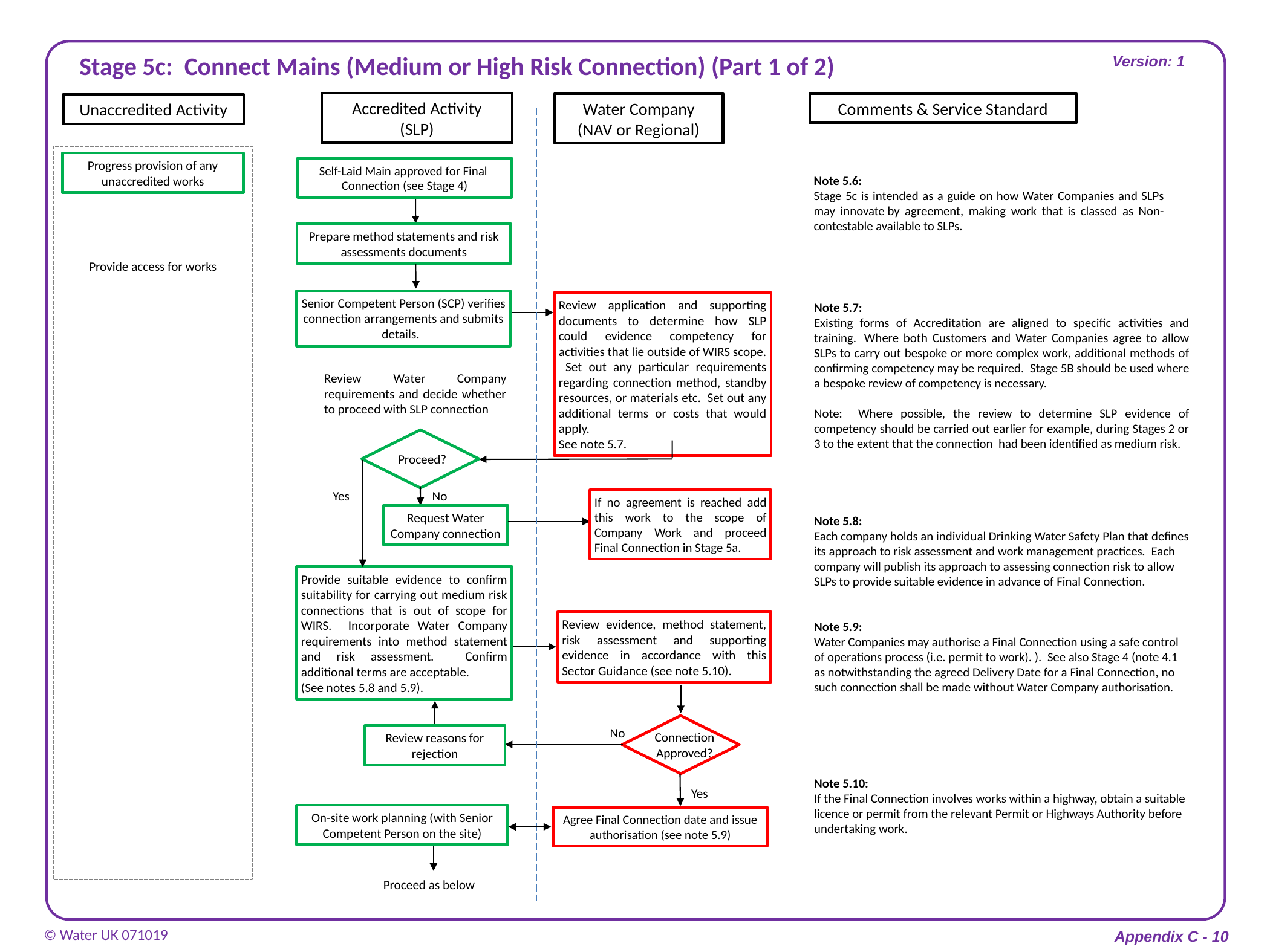

Version: 1

Stage 5c:  Connect Mains (Medium or High Risk Connection) (Part 1 of 2)

Accredited Activity
(SLP)
Comments & Service Standard
Water Company
(NAV or Regional)
Unaccredited Activity

Provide access for works

Progress provision of any unaccredited works
Self-Laid Main approved for Final  Connection (see Stage 4)
Note 5.6:
Stage 5c is intended as a guide on how Water Companies and SLPs may innovate by agreement, making work that is classed as Non-contestable available to SLPs.
Prepare method statements and risk assessments documents
Senior Competent Person (SCP) verifies connection arrangements and submits
details.
Review application and supporting documents to determine how SLP could evidence competency for activities that lie outside of WIRS scope.  Set out any particular requirements regarding connection method, standby resources, or materials etc.  Set out any additional terms or costs that would apply.
See note 5.7.
Note 5.7:
Existing forms of Accreditation are aligned to specific activities and training.  Where both Customers and Water Companies agree to allow SLPs to carry out bespoke or more complex work, additional methods of confirming competency may be required.  Stage 5B should be used where a bespoke review of competency is necessary.

Note:  Where possible, the review to determine SLP evidence of competency should be carried out earlier for example, during Stages 2 or 3 to the extent that the connection  had been identified as medium risk.

Review Water Company requirements and decide whether to proceed with SLP connection

Proceed?
Yes
No
If no agreement is reached add this work to the scope of Company Work and proceed Final Connection in Stage 5a.
Request Water Company connection
Note 5.8:
Each company holds an individual Drinking Water Safety Plan that defines its approach to risk assessment and work management practices.  Each company will publish its approach to assessing connection risk to allow SLPs to provide suitable evidence in advance of Final Connection.

Note 5.9:
Water Companies may authorise a Final Connection using a safe control of operations process (i.e. permit to work). ).  See also Stage 4 (note 4.1 as notwithstanding the agreed Delivery Date for a Final Connection, no such connection shall be made without Water Company authorisation.

Provide suitable evidence to confirm suitability for carrying out medium risk connections that is out of scope for WIRS.  Incorporate Water Company requirements into method statement and risk assessment.  Confirm additional terms are acceptable.
(See notes 5.8 and 5.9).
Review evidence, method statement, risk assessment and supporting evidence in accordance with this Sector Guidance (see note 5.10).

No
Connection Approved?
Review reasons for rejection
Note 5.10:
If the Final Connection involves works within a highway, obtain a suitable licence or permit from the relevant Permit or Highways Authority before undertaking work.
Yes
On-site work planning (with Senior Competent Person on the site)
Agree Final Connection date and issue authorisation (see note 5.9)
Proceed as below
 © Water UK 071019
 Appendix C - 10